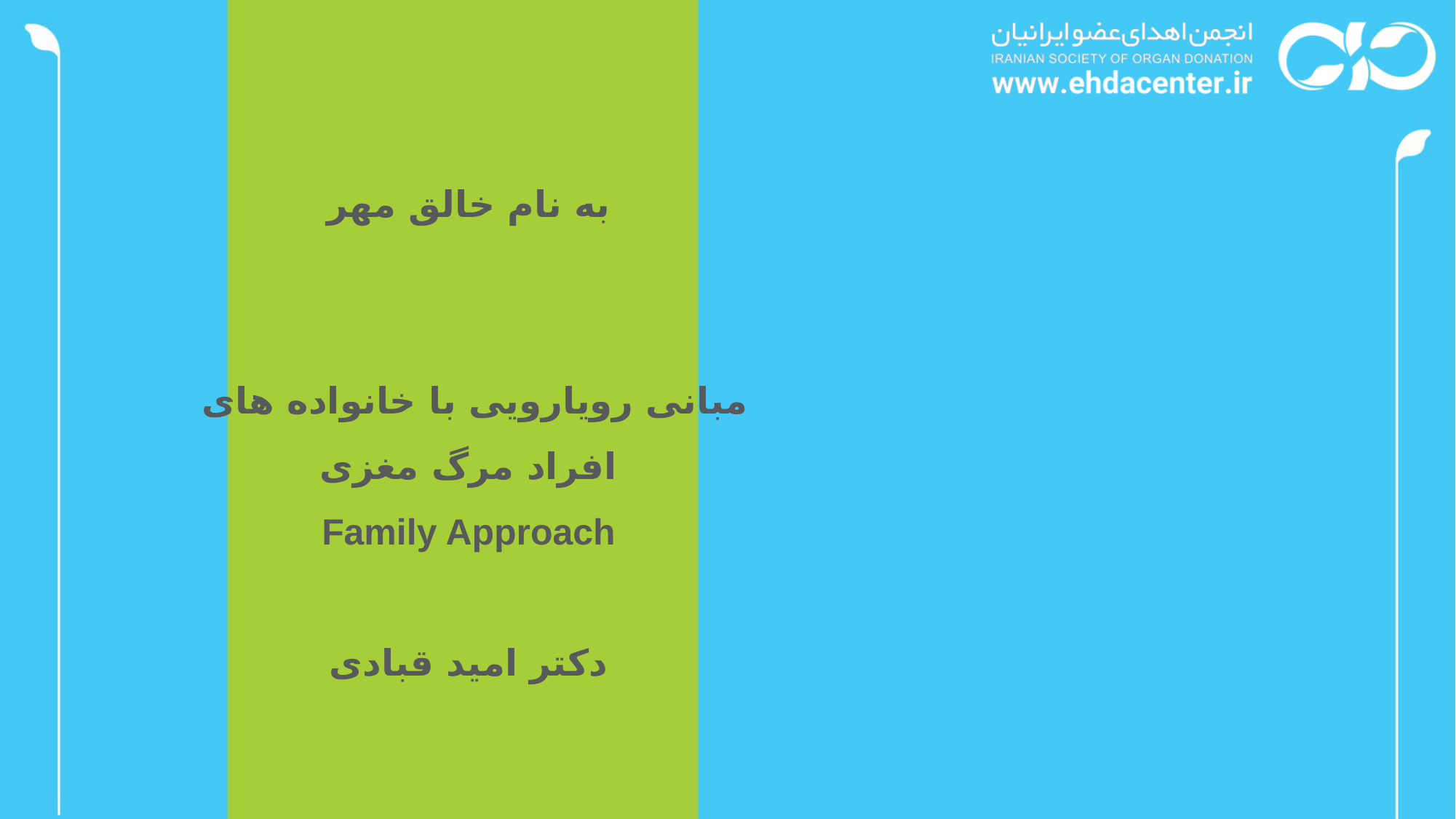

# به نام خالق مهر مبانی رویارویی با خانواده های افراد مرگ مغزی Family Approach دکتر امید قبادی